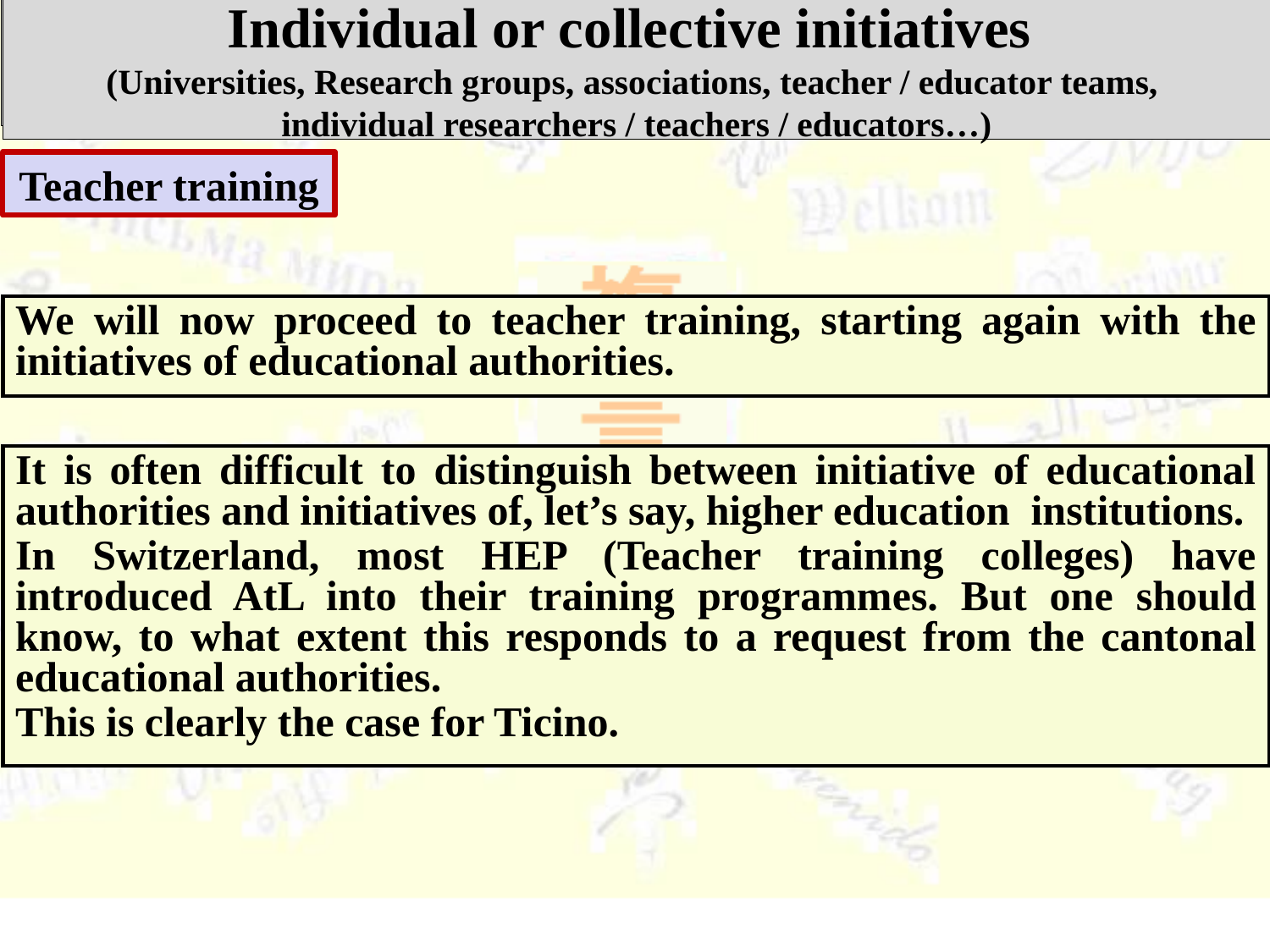

Initiative of educational authorities
(national, regional, local)
Individual or collective initiatives
(Universities, Research groups, associations, teacher / educator teams,
individual researchers / teachers / educators…)
Teacher training
We will now proceed to teacher training, starting again with the initiatives of educational authorities.
It is often difficult to distinguish between initiative of educational authorities and initiatives of, let’s say, higher education  institutions.
In Switzerland, most HEP (Teacher training colleges) have introduced AtL into their training programmes. But one should know, to what extent this responds to a request from the cantonal educational authorities.
This is clearly the case for Ticino.